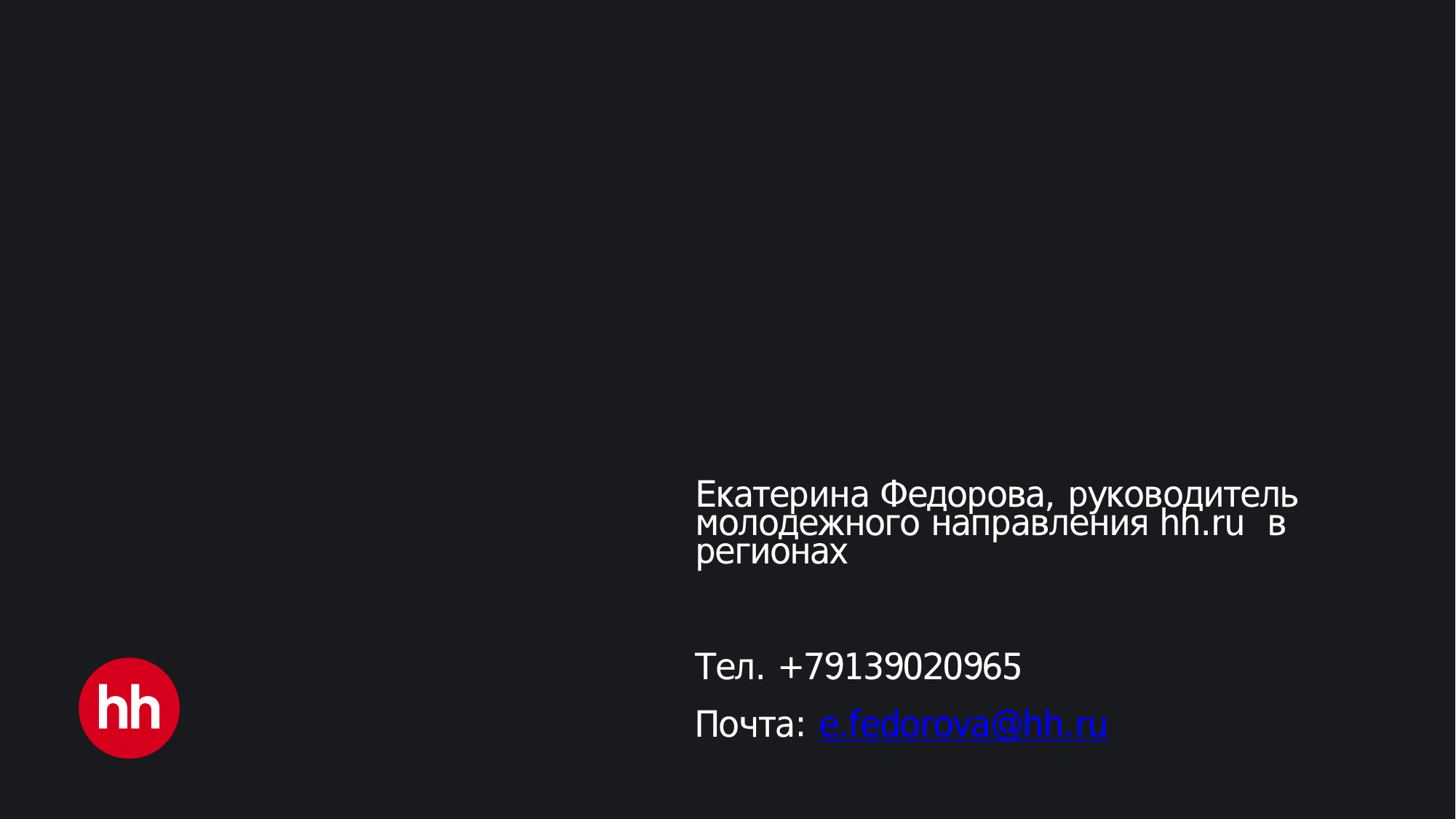

Екатерина Федорова, руководитель
молодежного направления hh.ru  в
регионах
Тел. +79139020965
Почта: e.fedorova@hh.ru